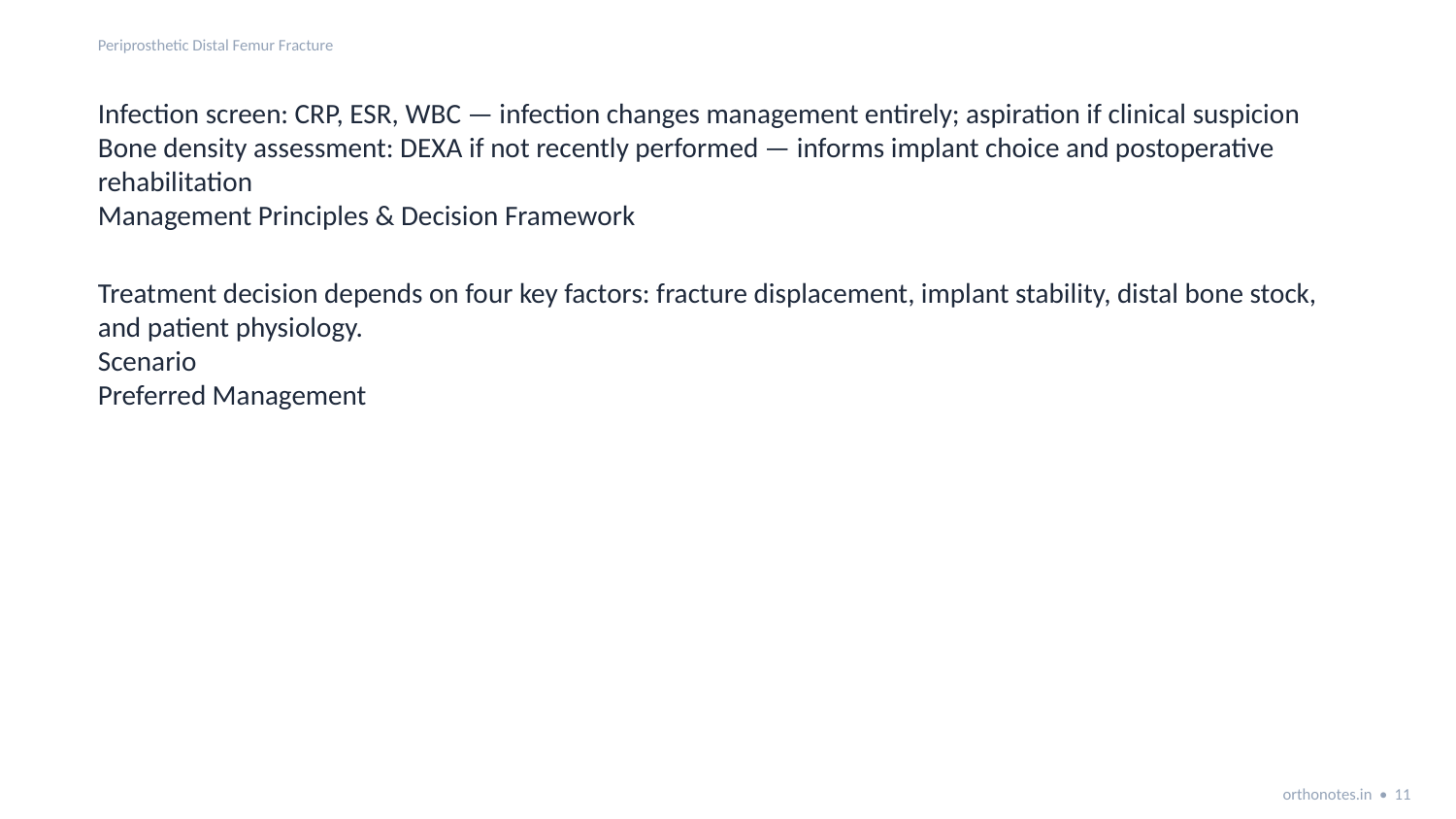

Periprosthetic Distal Femur Fracture
Infection screen: CRP, ESR, WBC — infection changes management entirely; aspiration if clinical suspicion
Bone density assessment: DEXA if not recently performed — informs implant choice and postoperative rehabilitation
Management Principles & Decision Framework
Treatment decision depends on four key factors: fracture displacement, implant stability, distal bone stock, and patient physiology.
Scenario
Preferred Management
orthonotes.in  •  11